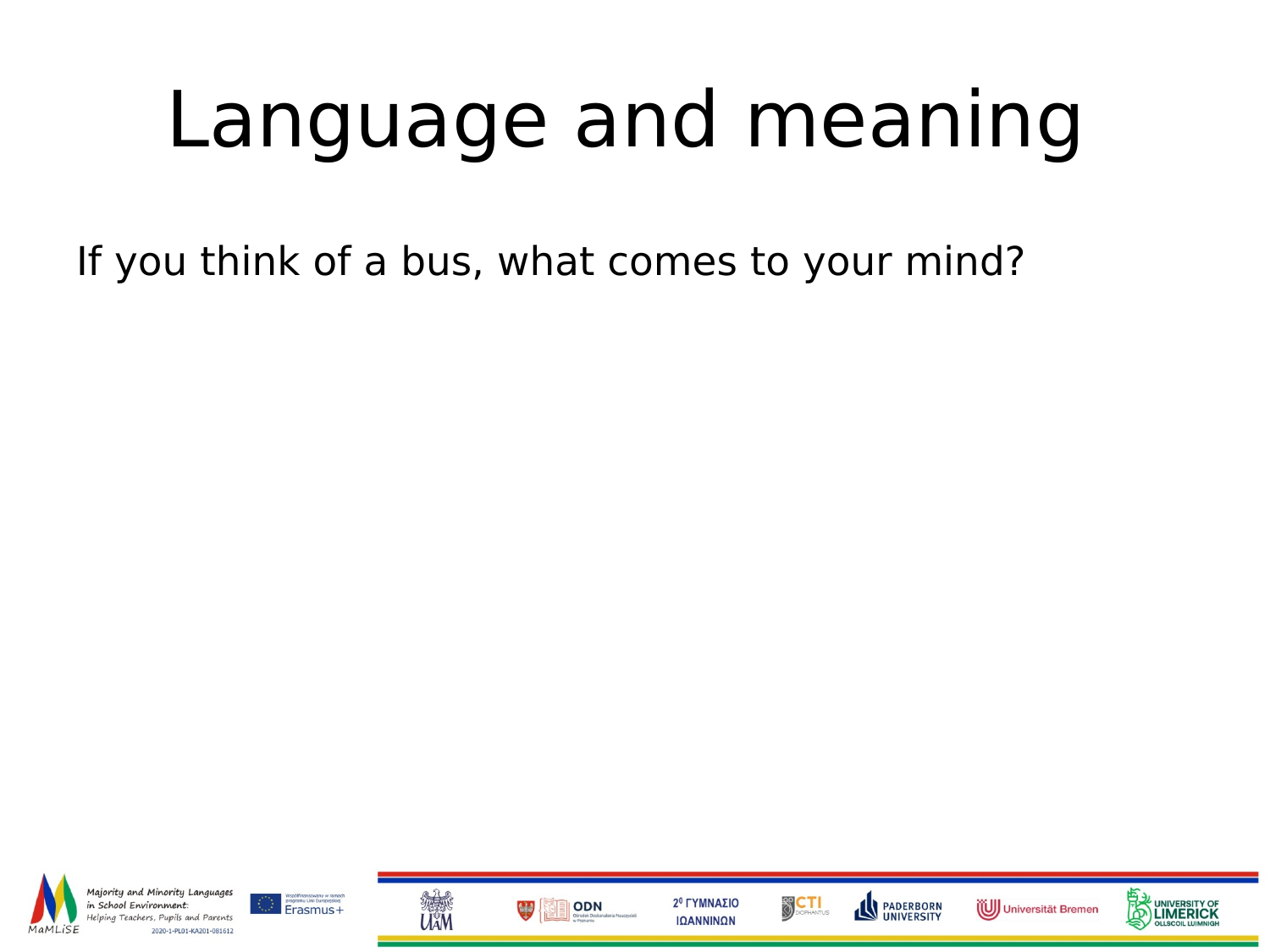

# Language and meaning
If you think of a bus, what comes to your mind?